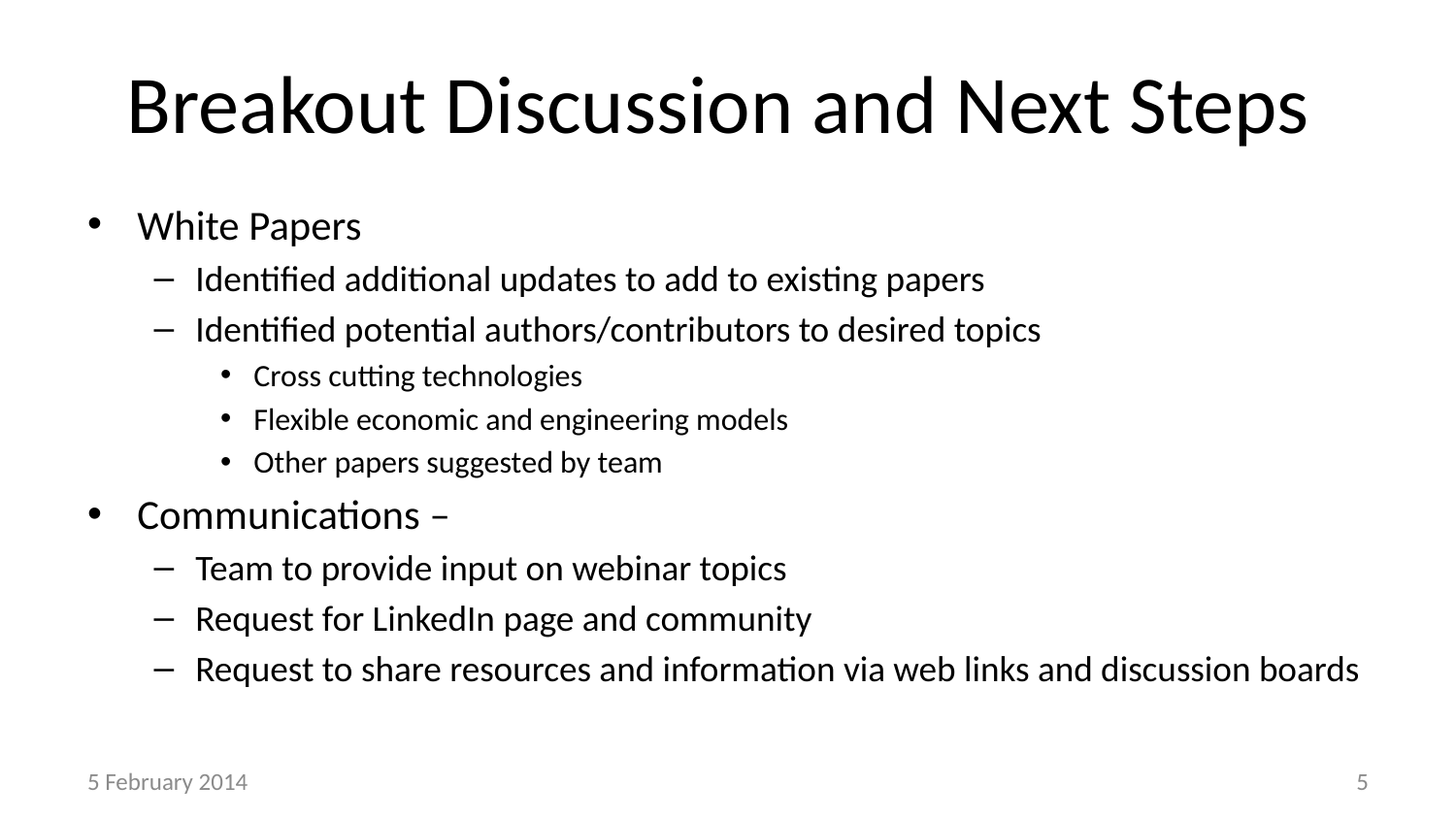

# Breakout Discussion and Next Steps
White Papers
Identified additional updates to add to existing papers
Identified potential authors/contributors to desired topics
Cross cutting technologies
Flexible economic and engineering models
Other papers suggested by team
Communications –
Team to provide input on webinar topics
Request for LinkedIn page and community
Request to share resources and information via web links and discussion boards

5 February 2014
5